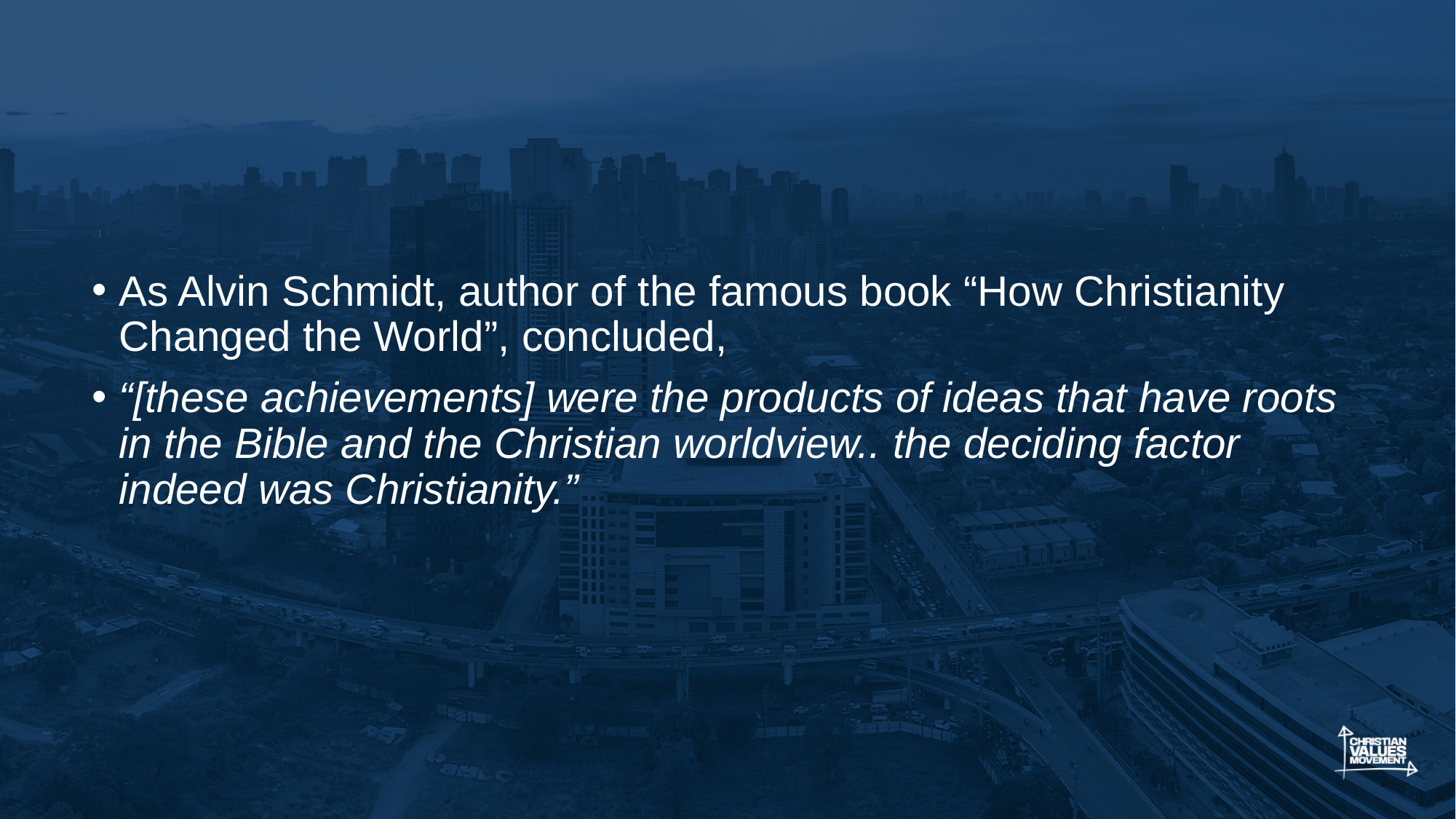

As Alvin Schmidt, author of the famous book “How Christianity Changed the World”, concluded,
“[these achievements] were the products of ideas that have roots in the Bible and the Christian worldview.. the deciding factor indeed was Christianity.”